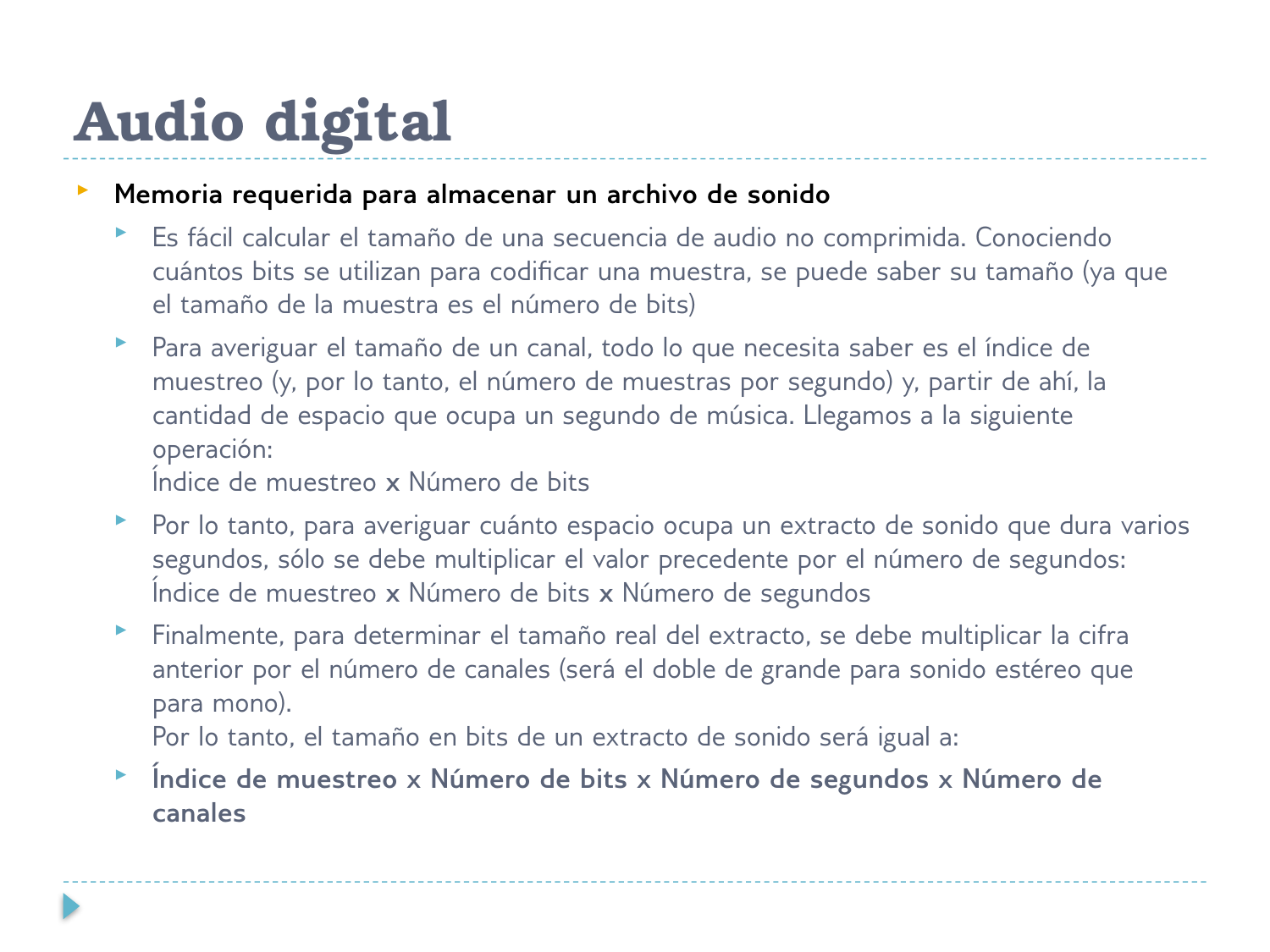

# Audio digital
Memoria requerida para almacenar un archivo de sonido
Es fácil calcular el tamaño de una secuencia de audio no comprimida. Conociendo cuántos bits se utilizan para codificar una muestra, se puede saber su tamaño (ya que el tamaño de la muestra es el número de bits)
Para averiguar el tamaño de un canal, todo lo que necesita saber es el índice de muestreo (y, por lo tanto, el número de muestras por segundo) y, partir de ahí, la cantidad de espacio que ocupa un segundo de música. Llegamos a la siguiente operación:
Índice de muestreo x Número de bits
Por lo tanto, para averiguar cuánto espacio ocupa un extracto de sonido que dura varios segundos, sólo se debe multiplicar el valor precedente por el número de segundos:
Índice de muestreo x Número de bits x Número de segundos
Finalmente, para determinar el tamaño real del extracto, se debe multiplicar la cifra anterior por el número de canales (será el doble de grande para sonido estéreo que para mono).
Por lo tanto, el tamaño en bits de un extracto de sonido será igual a:
Índice de muestreo x Número de bits x Número de segundos x Número de canales